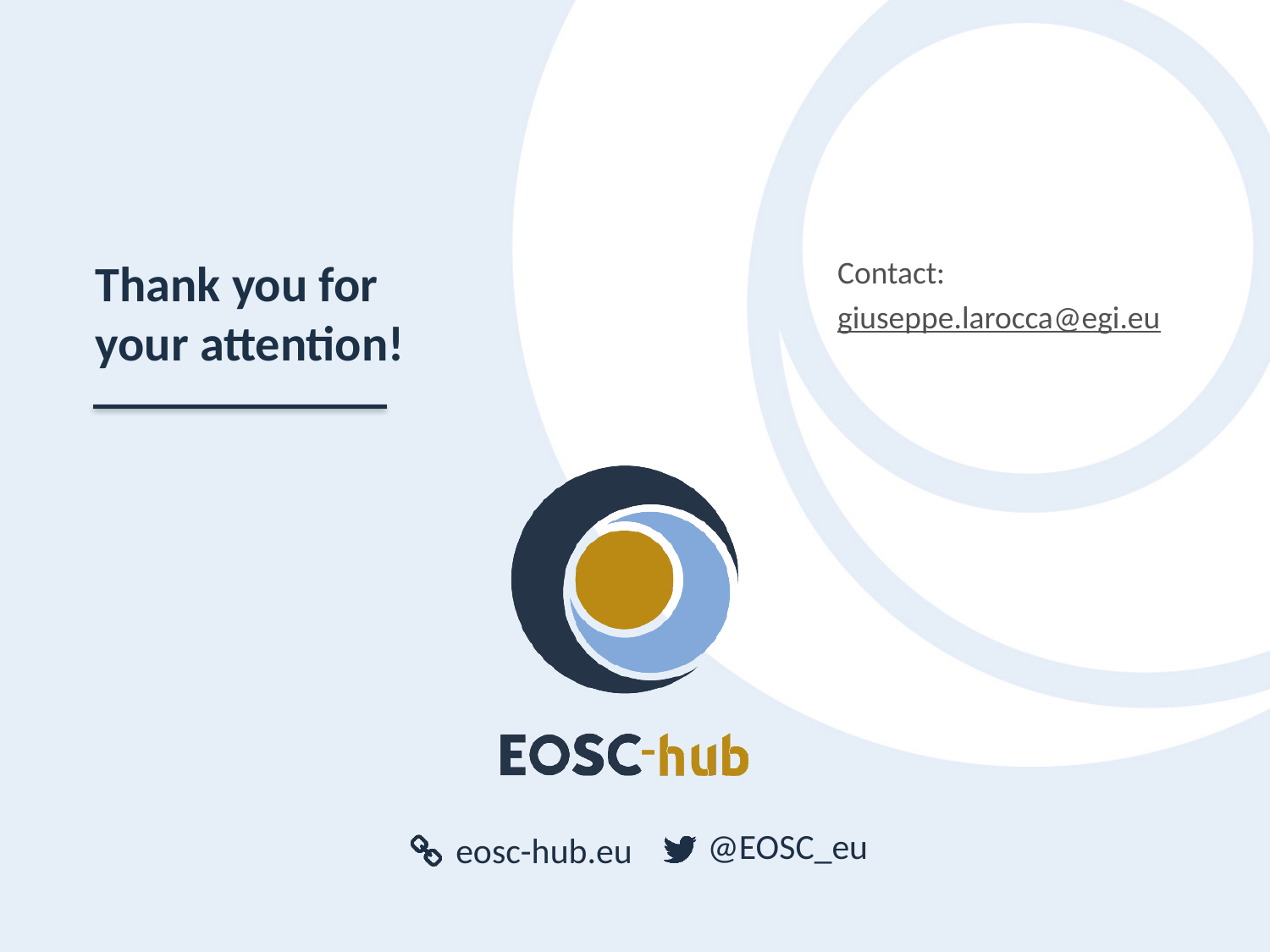

# Thank you for your attention!
Contact:
giuseppe.larocca@egi.eu